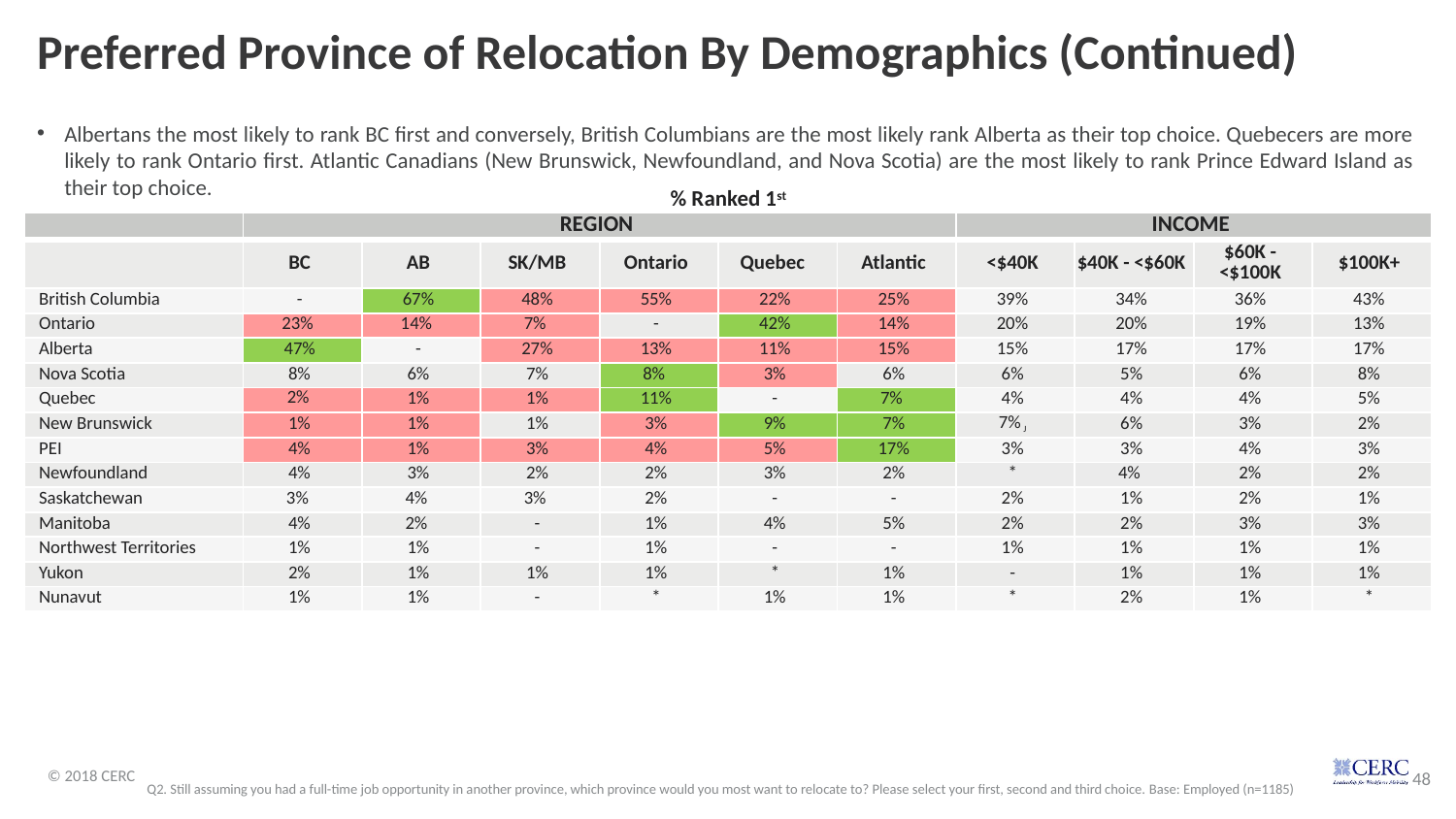

# Preferred Province of Relocation By Demographics (Continued)
Albertans the most likely to rank BC first and conversely, British Columbians are the most likely rank Alberta as their top choice. Quebecers are more likely to rank Ontario first. Atlantic Canadians (New Brunswick, Newfoundland, and Nova Scotia) are the most likely to rank Prince Edward Island as their top choice.
% Ranked 1st
|  | REGION |  |  |  |  |  | INCOME |  |  |  |
| --- | --- | --- | --- | --- | --- | --- | --- | --- | --- | --- |
|  | BC | AB | SK/MB | Ontario | Quebec | Atlantic | <$40K | $40K - <$60K | $60K - <$100K | $100K+ |
| British Columbia | - | 67% | 48% | 55% | 22% | 25% | 39% | 34% | 36% | 43% |
| Ontario | 23% | 14% | 7% | - | 42% | 14% | 20% | 20% | 19% | 13% |
| Alberta | 47% | - | 27% | 13% | 11% | 15% | 15% | 17% | 17% | 17% |
| Nova Scotia | 8% | 6% | 7% | 8% | 3% | 6% | 6% | 5% | 6% | 8% |
| Quebec | 2% | 1% | 1% | 11% | - | 7% | 4% | 4% | 4% | 5% |
| New Brunswick | 1% | 1% | 1% | 3% | 9% | 7% | 7% J | 6% | 3% | 2% |
| PEI | 4% | 1% | 3% | 4% | 5% | 17% | 3% | 3% | 4% | 3% |
| Newfoundland | 4% | 3% | 2% | 2% | 3% | 2% | \* | 4% | 2% | 2% |
| Saskatchewan | 3% | 4% | 3% | 2% | - | - | 2% | 1% | 2% | 1% |
| Manitoba | 4% | 2% | - | 1% | 4% | 5% | 2% | 2% | 3% | 3% |
| Northwest Territories | 1% | 1% | - | 1% | - | - | 1% | 1% | 1% | 1% |
| Yukon | 2% | 1% | 1% | 1% | \* | 1% | - | 1% | 1% | 1% |
| Nunavut | 1% | 1% | - | \* | 1% | 1% | \* | 2% | 1% | \* |
Q2. Still assuming you had a full-time job opportunity in another province, which province would you most want to relocate to? Please select your first, second and third choice. Base: Employed (n=1185)